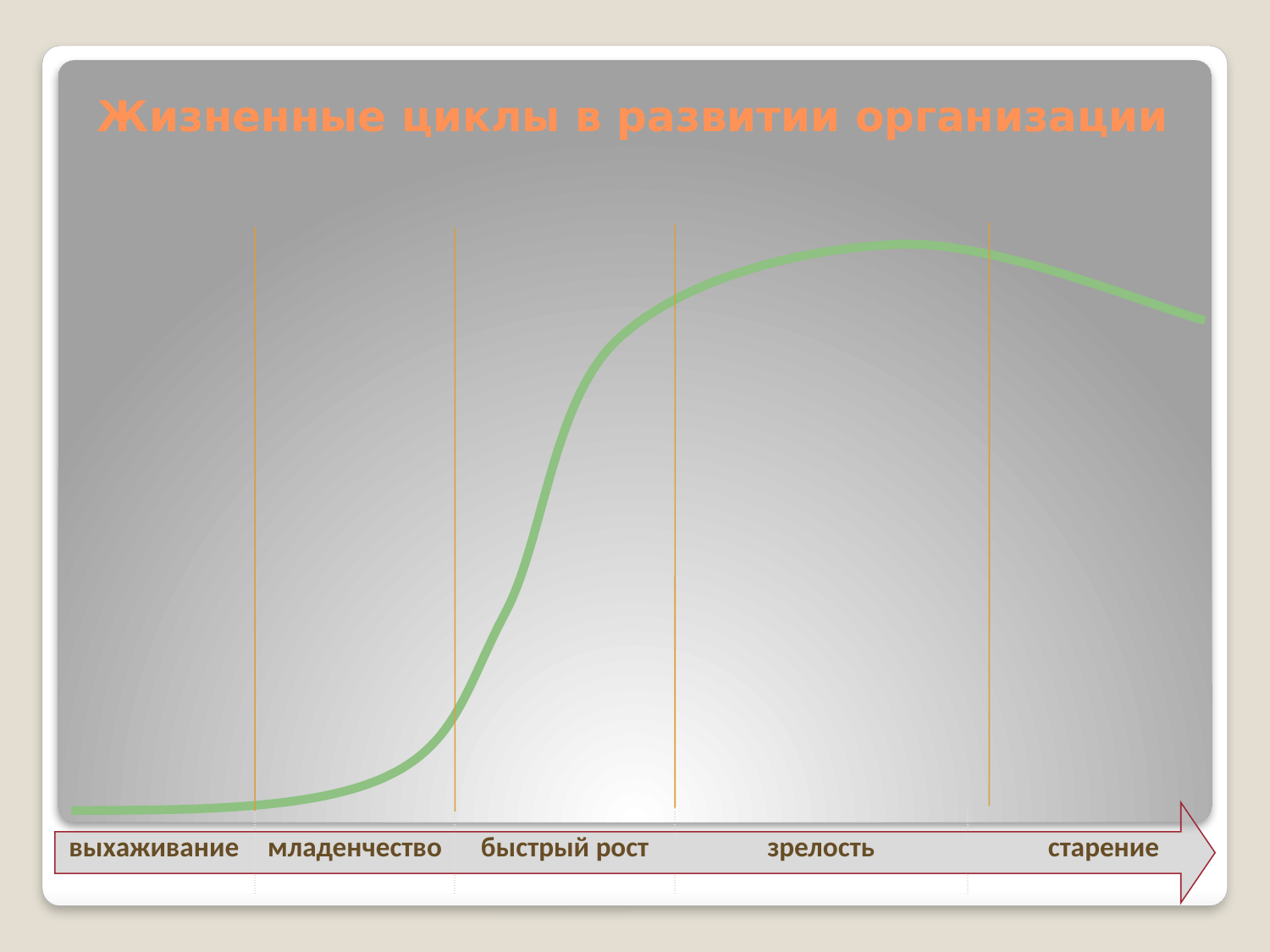

# Жизненные циклы в развитии организации

| выхаживание | младенчество | быстрый рост | зрелость | старение |
| --- | --- | --- | --- | --- |